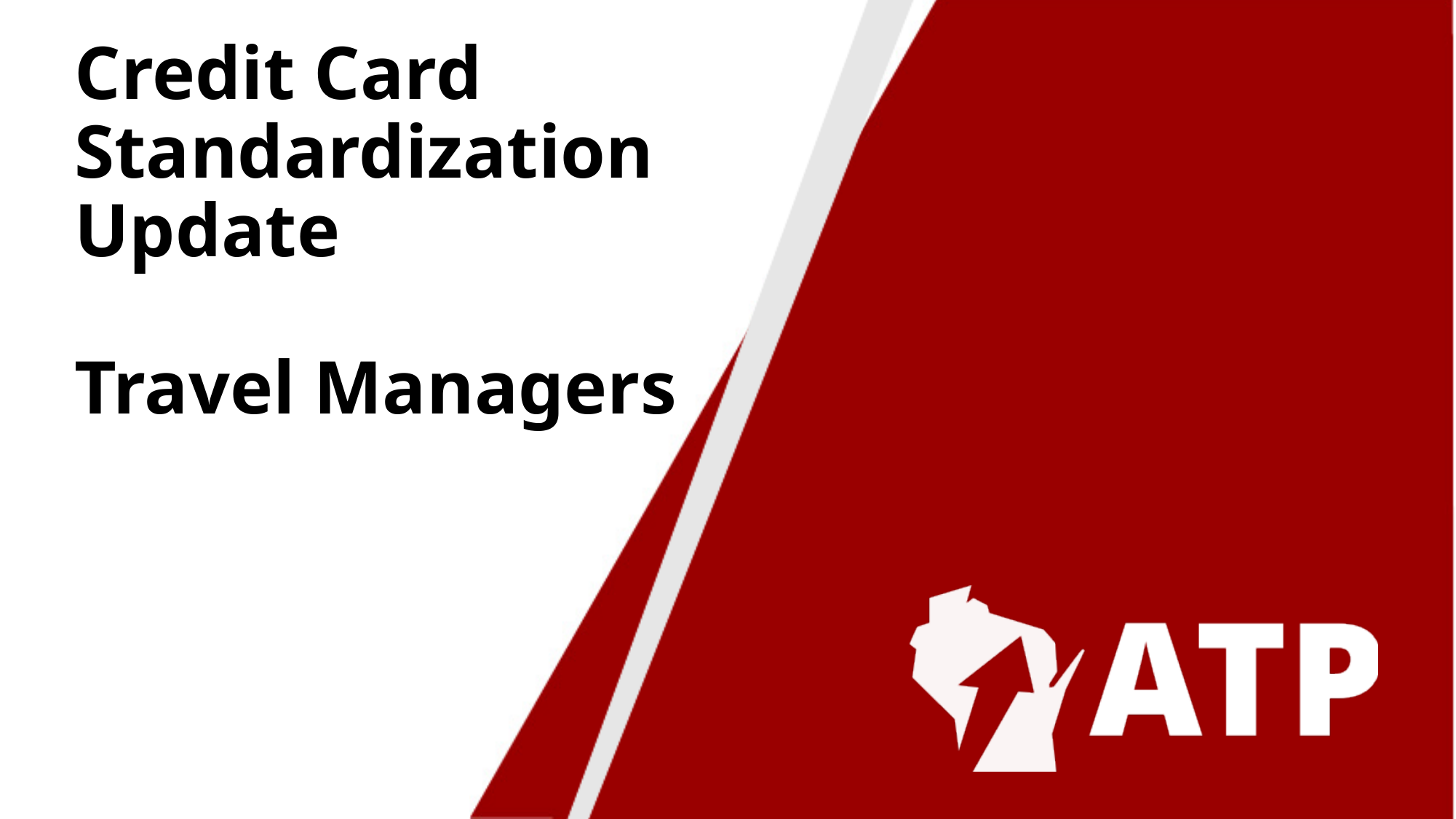

# Credit Card Standardization Update Travel Managers